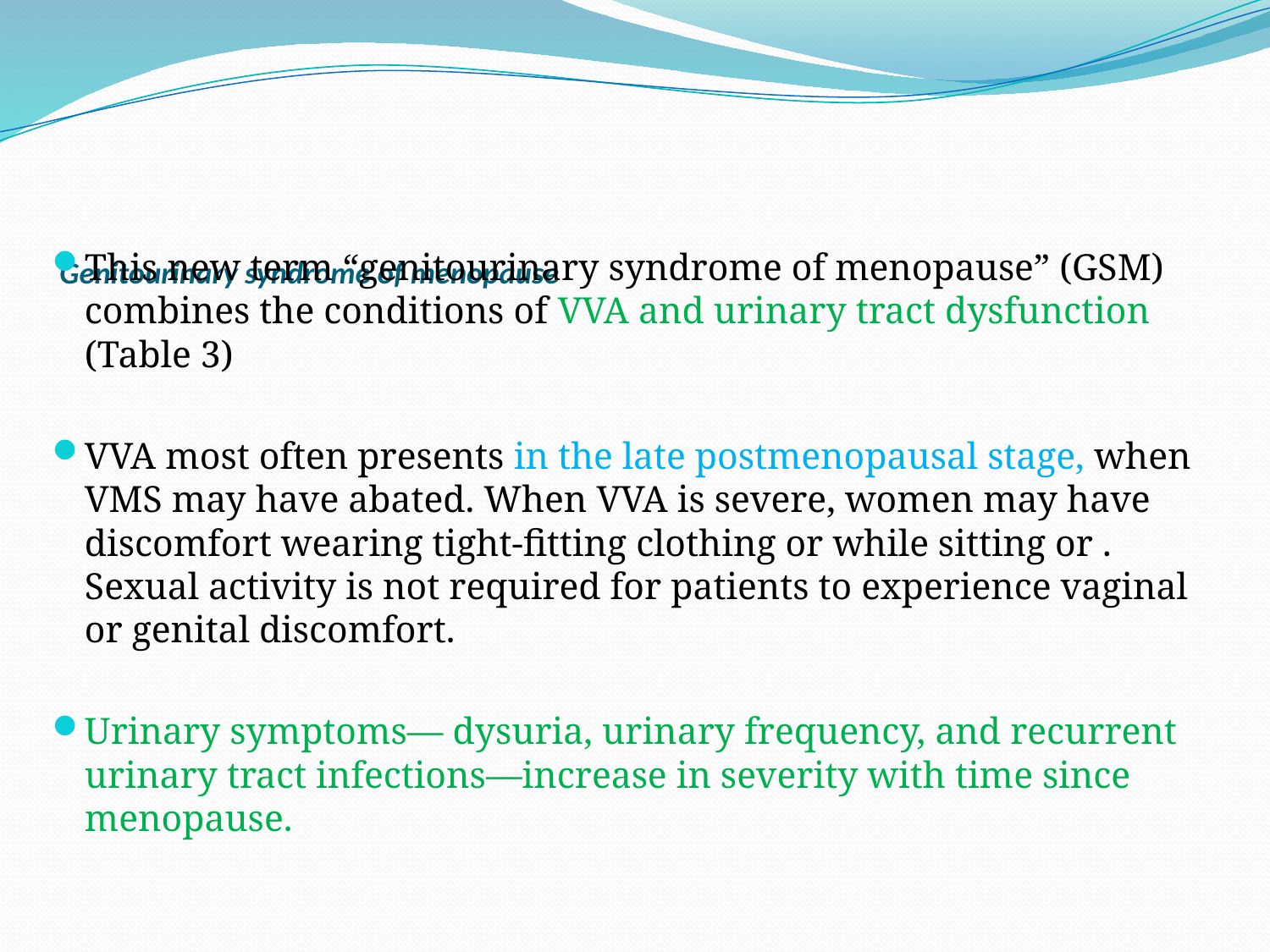

# Genitourinary syndrome of menopause
This new term “genitourinary syndrome of menopause” (GSM) combines the conditions of VVA and urinary tract dysfunction (Table 3)

VVA most often presents in the late postmenopausal stage, when VMS may have abated. When VVA is severe, women may have discomfort wearing tight-fitting clothing or while sitting or . Sexual activity is not required for patients to experience vaginal or genital discomfort.

Urinary symptoms— dysuria, urinary frequency, and recurrent urinary tract infections—increase in severity with time since menopause.